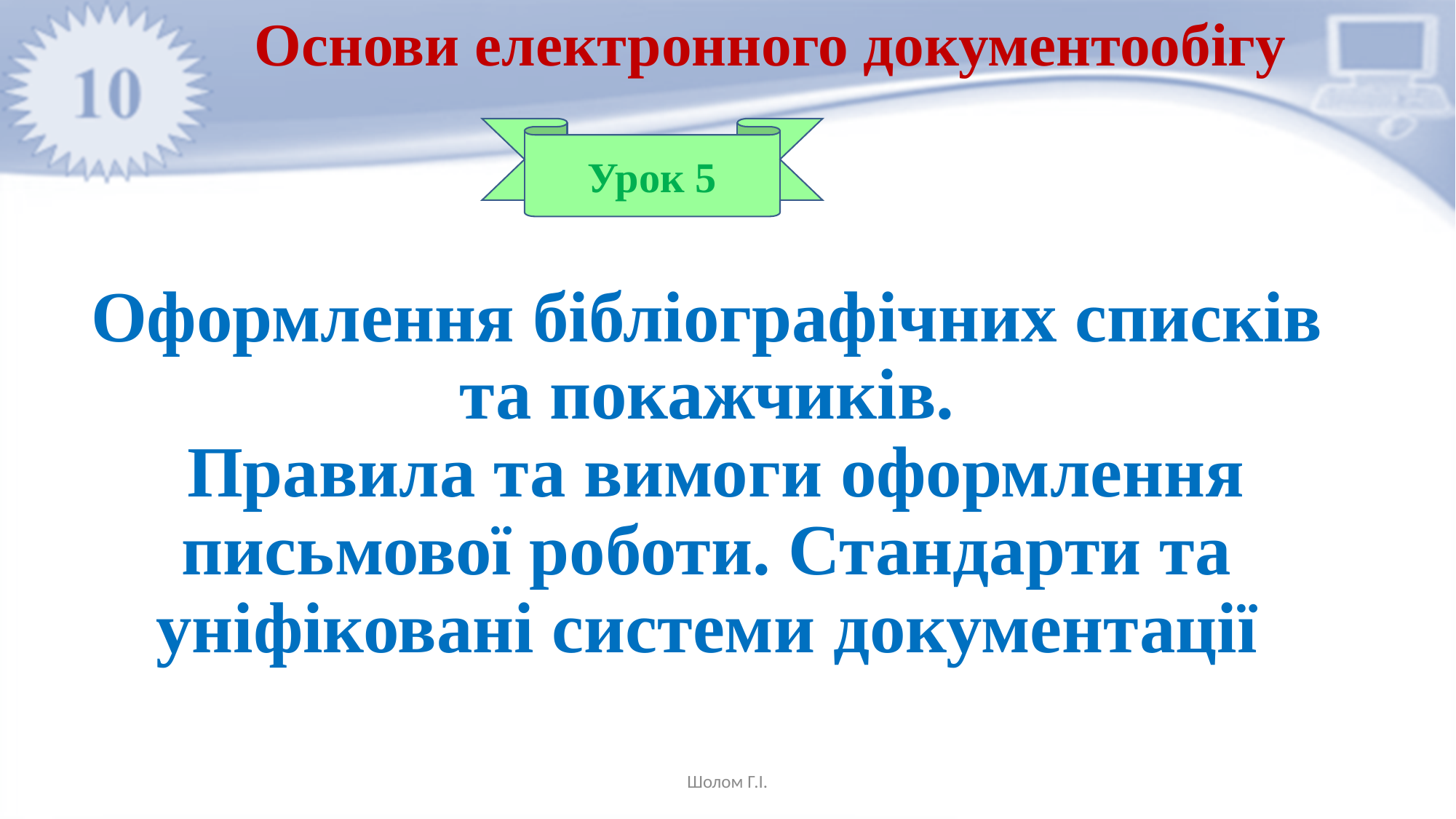

Основи електронного документообігу
Урок 5
# Оформлення бібліографічних списків та покажчиків. Правила та вимоги оформлення письмової роботи. Стандарти та уніфіковані системи документації
Шолом Г.І.